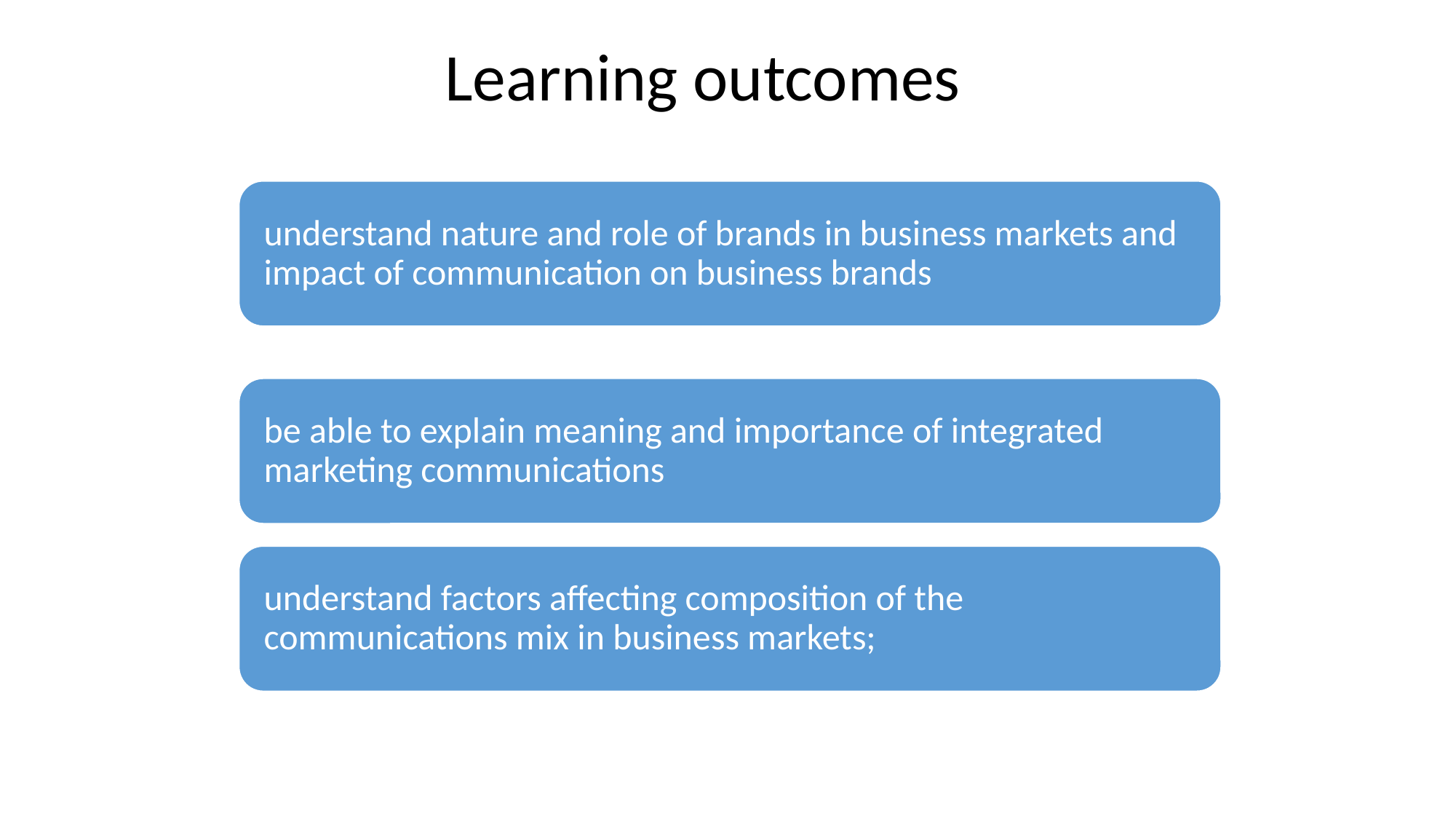

Learning outcomes
understand nature and role of brands in business markets and impact of communication on business brands
be able to explain meaning and importance of integrated marketing communications
understand factors affecting composition of the communications mix in business markets;